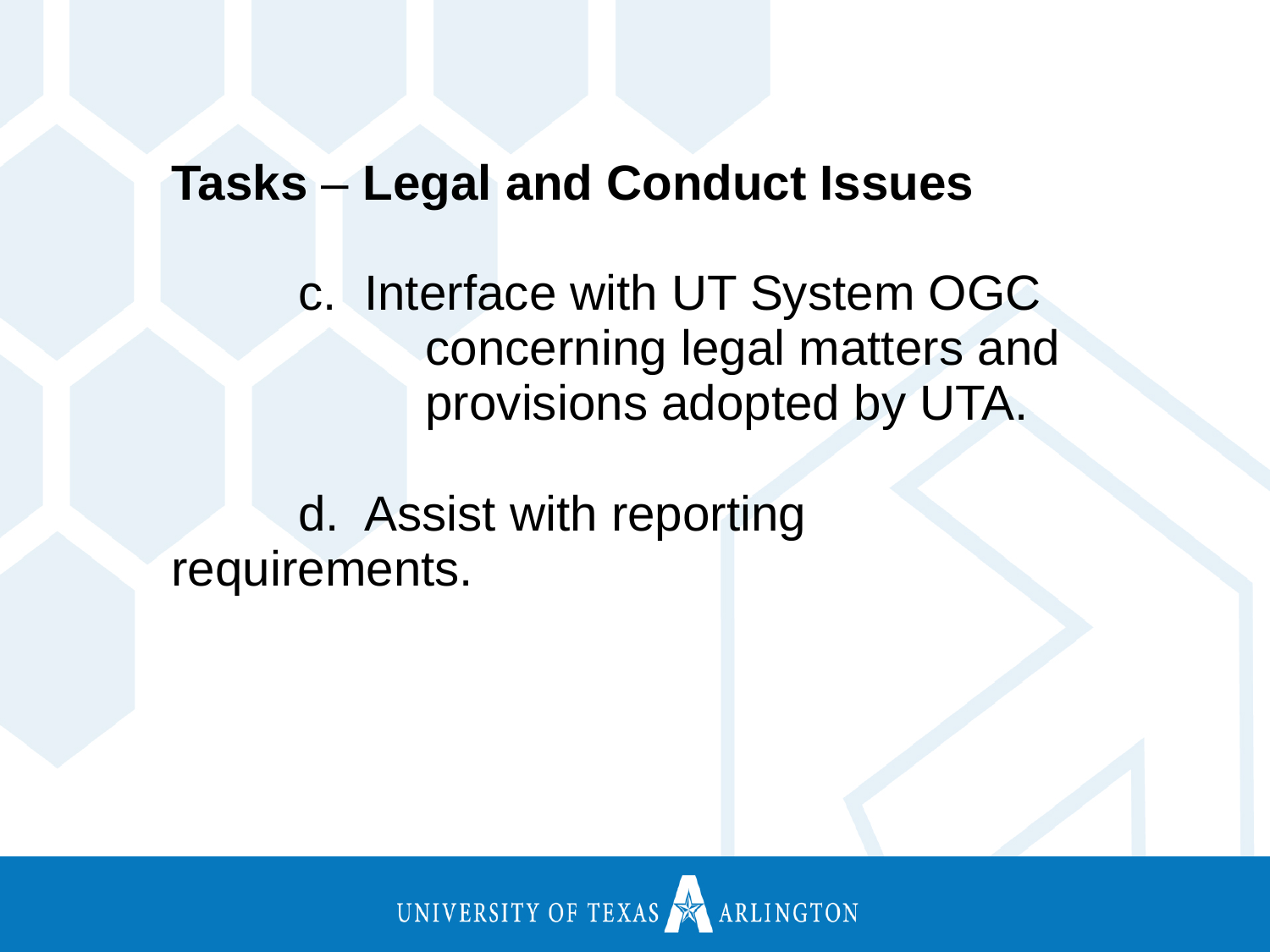

Tasks – Legal and Conduct Issues

	c.  Interface with UT System OGC
		concerning legal matters and
		provisions adopted by UTA.

	d.  Assist with reporting requirements.